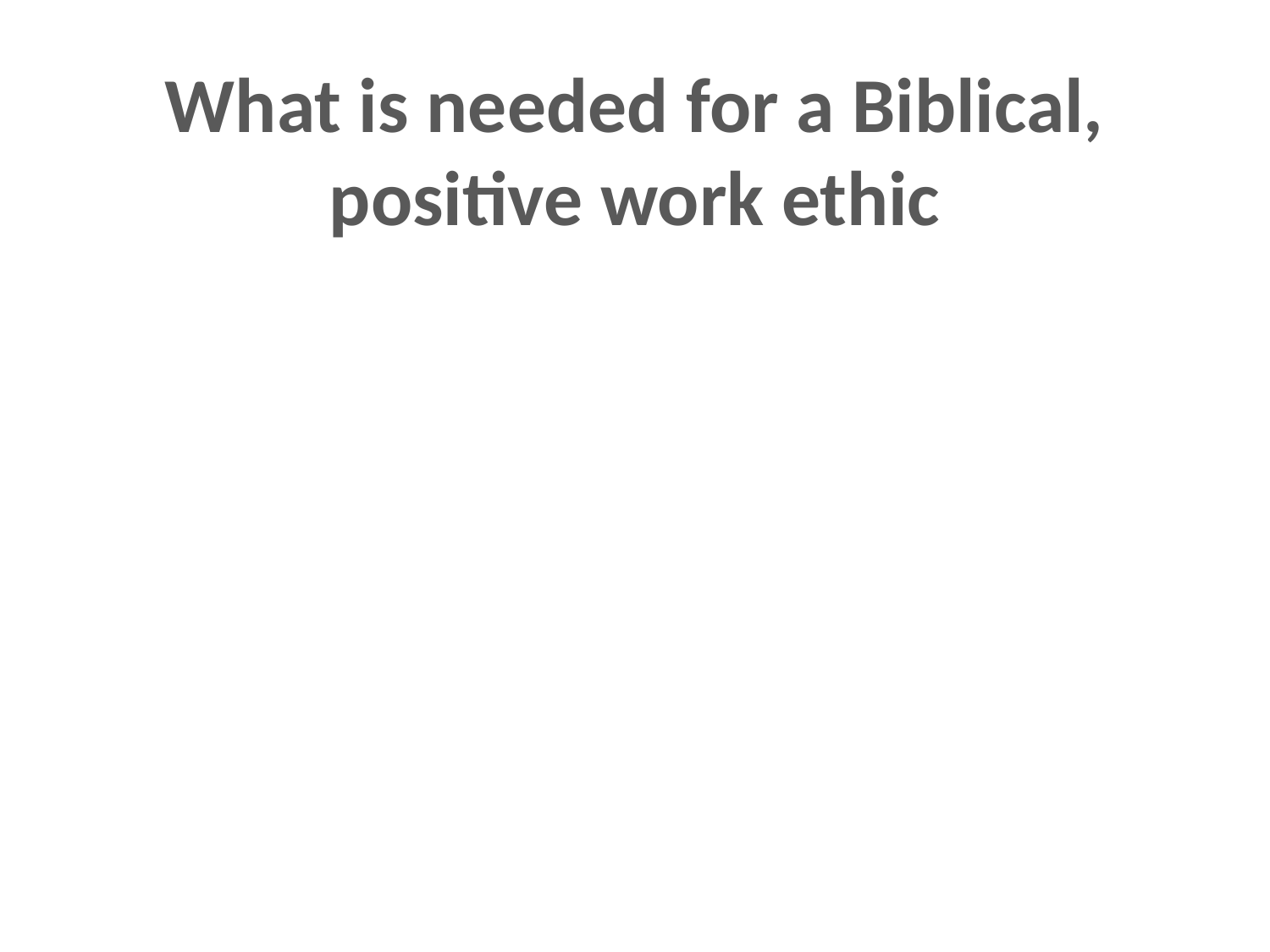

# What is needed for a Biblical, positive work ethic